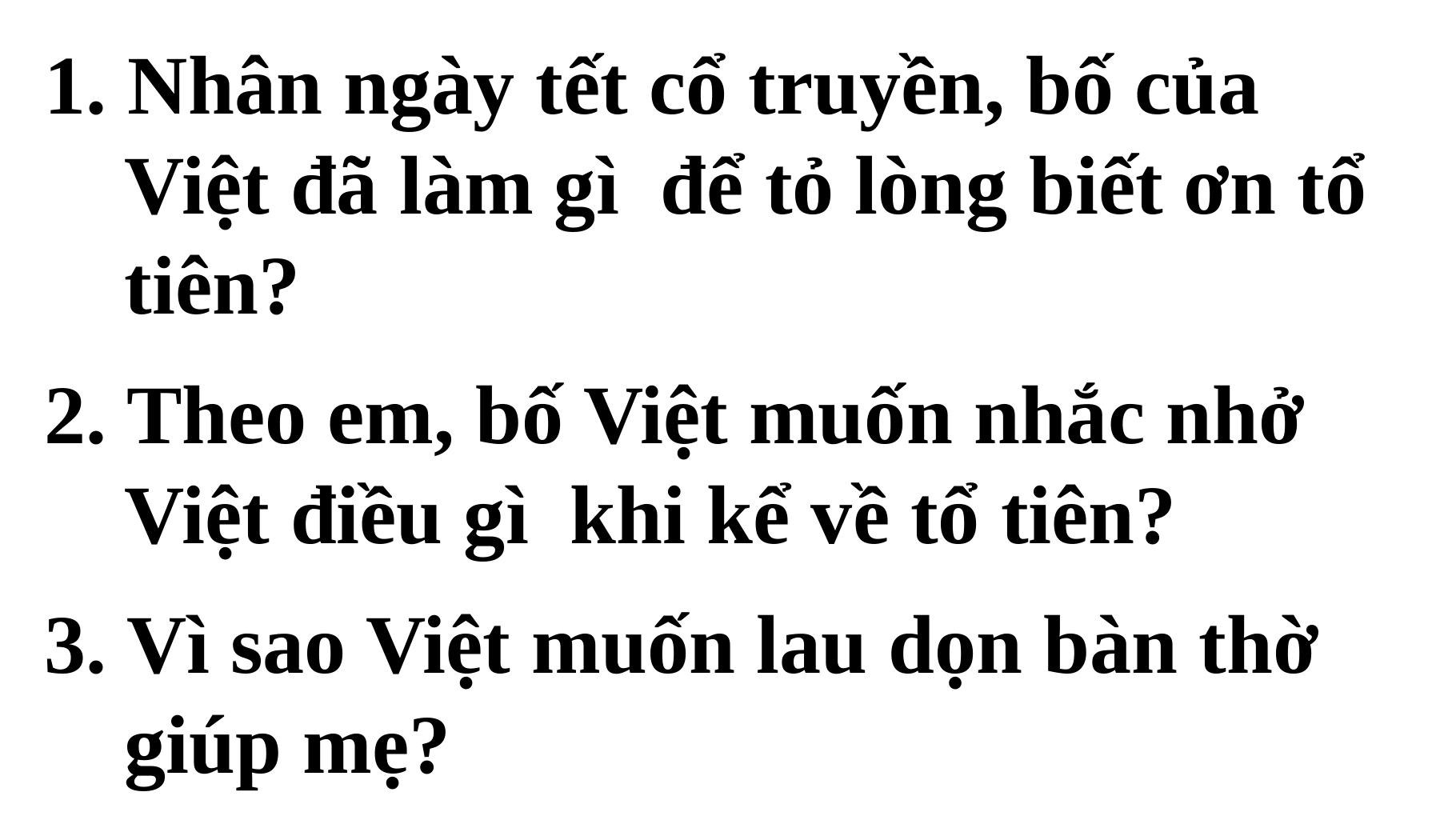

1. Nhân ngày tết cổ truyền, bố của Việt đã làm gì  để tỏ lòng biết ơn tổ tiên?
2. Theo em, bố Việt muốn nhắc nhở Việt điều gì  khi kể về tổ tiên?
3. Vì sao Việt muốn lau dọn bàn thờ giúp mẹ?